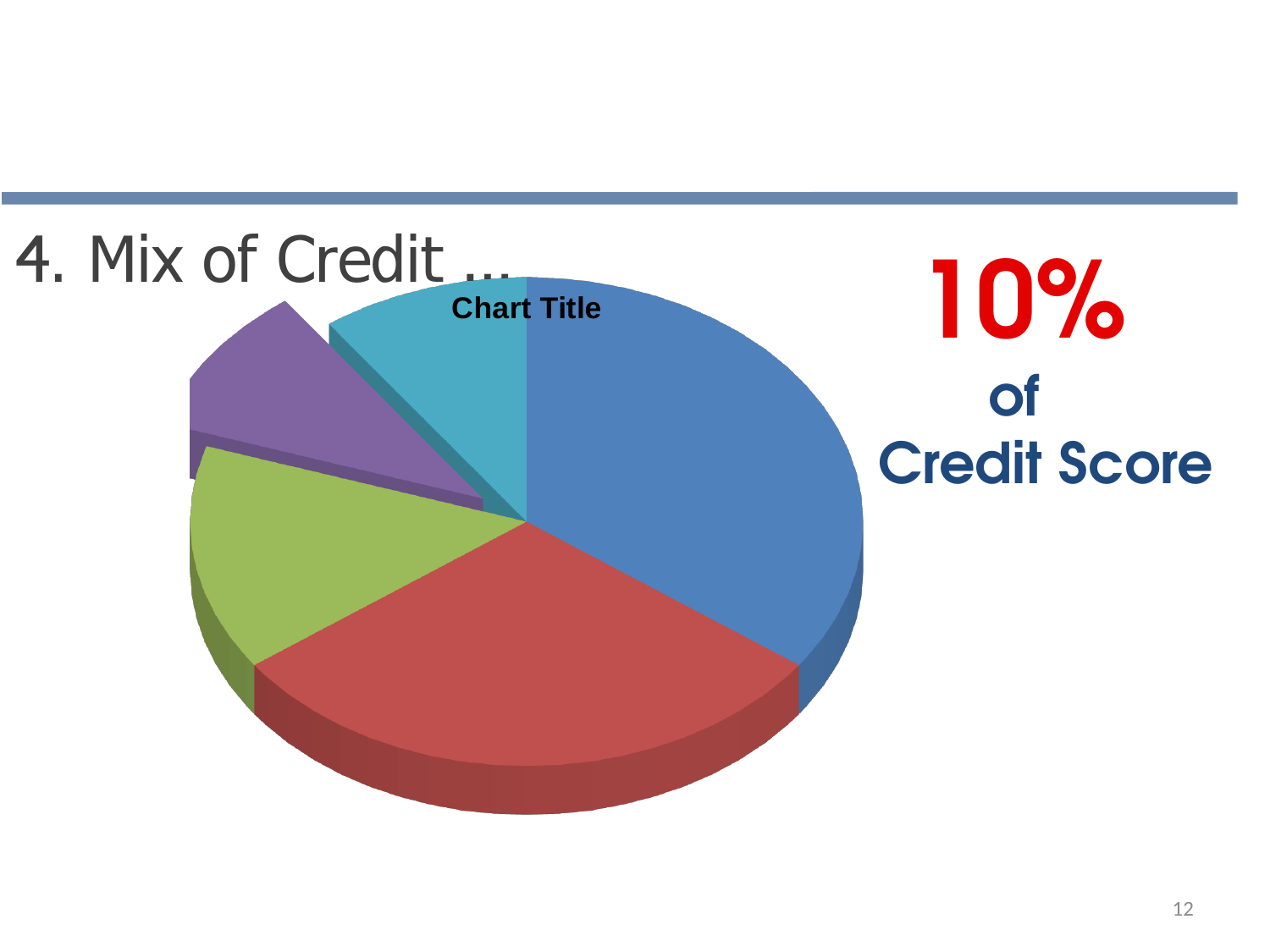

# 4. Mix of Credit …
10%
of
   Credit Score

[unsupported chart]

12